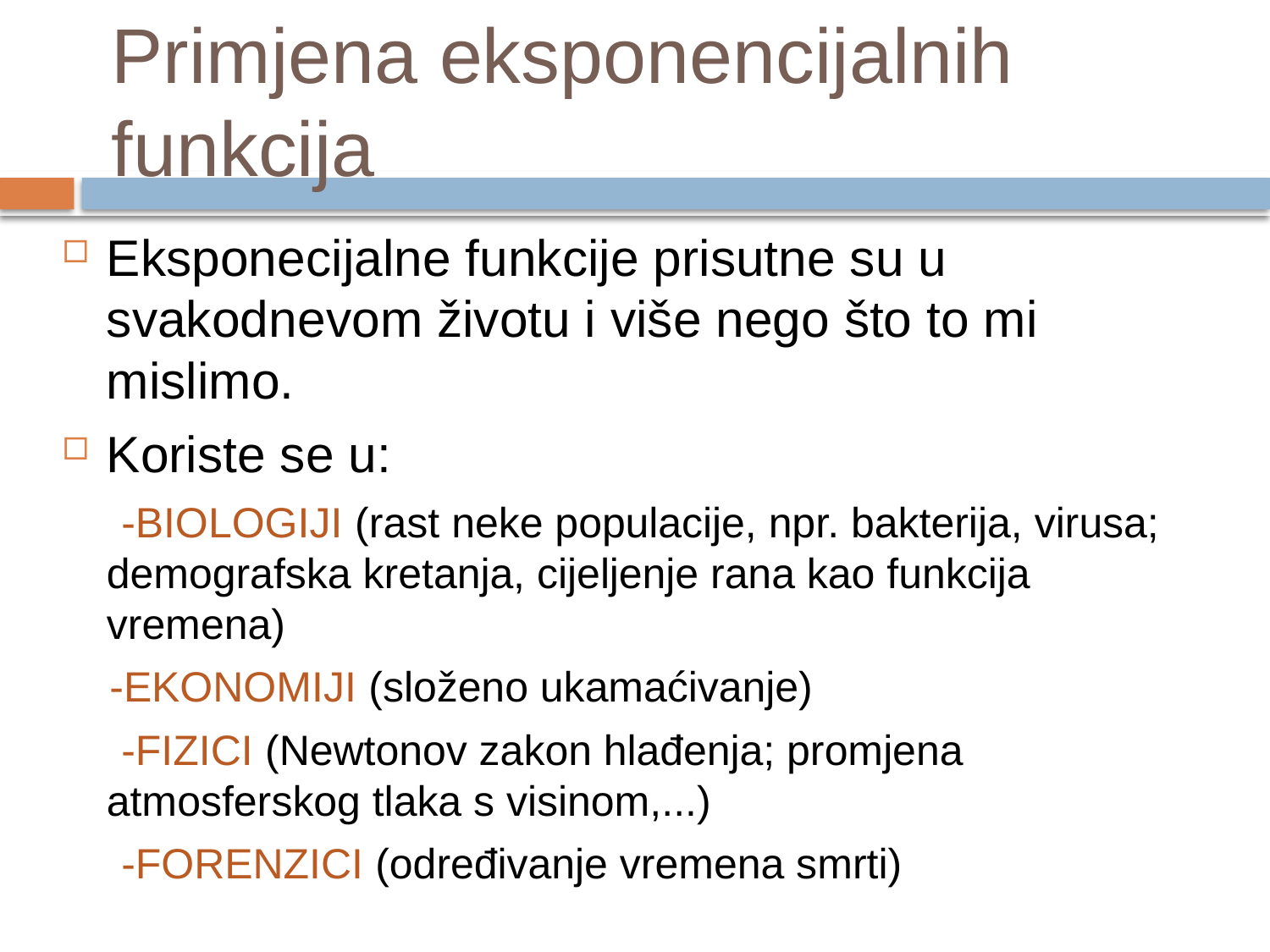

# Primjena eksponencijalnih funkcija
Eksponecijalne funkcije prisutne su u svakodnevom životu i više nego što to mi mislimo.
Koriste se u:
     -BIOLOGIJI (rast neke populacije, npr. bakterija, virusa; demografska kretanja, cijeljenje rana kao funkcija vremena)
    -EKONOMIJI (složeno ukamaćivanje)
     -FIZICI (Newtonov zakon hlađenja; promjena atmosferskog tlaka s visinom,...)
     -FORENZICI (određivanje vremena smrti)